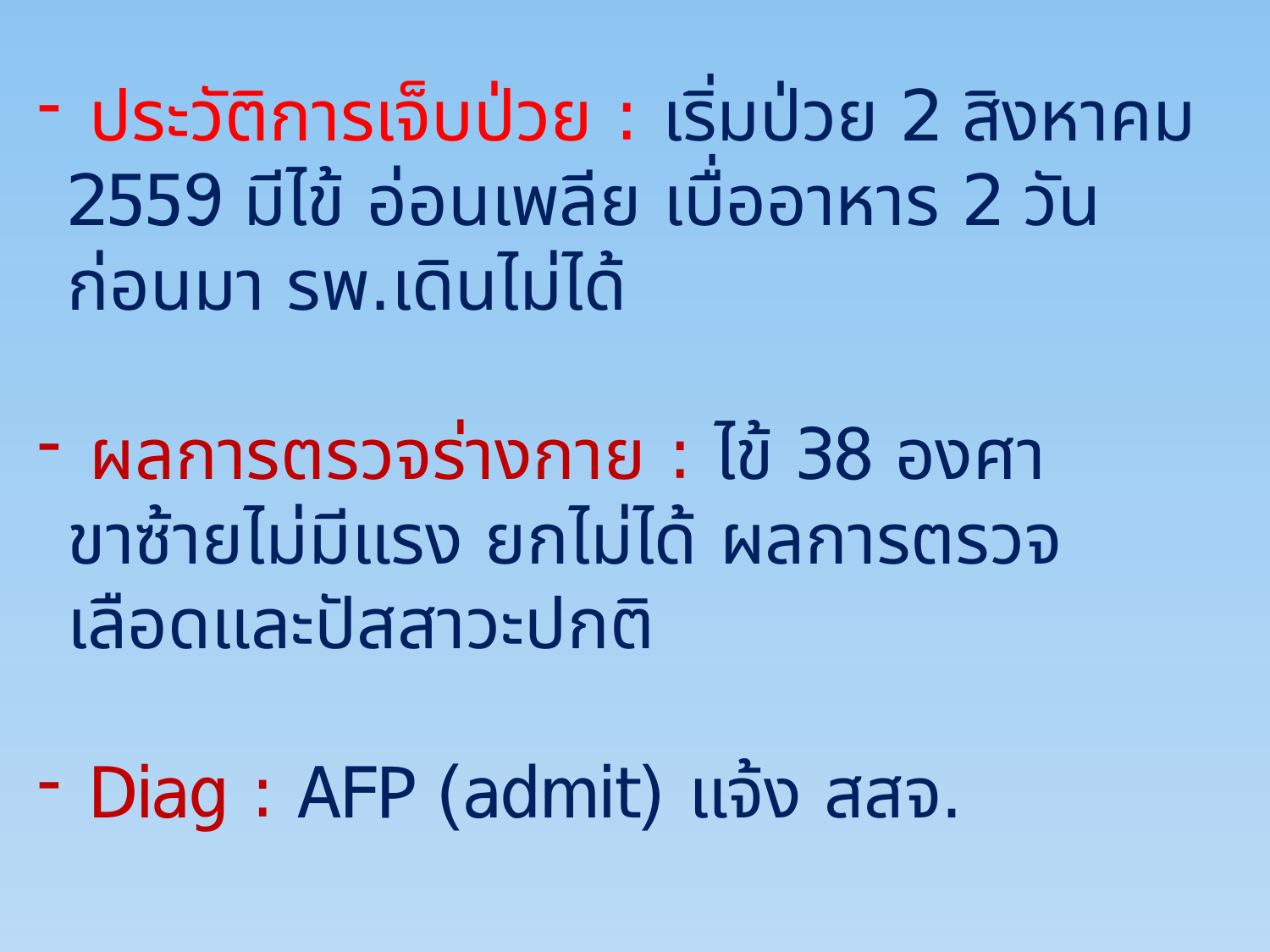

ประวัติการเจ็บป่วย : เริ่มป่วย 2 สิงหาคม 2559 มีไข้ อ่อนเพลีย เบื่ออาหาร 2 วันก่อนมา รพ.เดินไม่ได้

 ผลการตรวจร่างกาย : ไข้ 38 องศา       ขาซ้ายไม่มีแรง ยกไม่ได้ ผลการตรวจเลือดและปัสสาวะปกติ

 Diag : AFP (admit) แจ้ง สสจ.